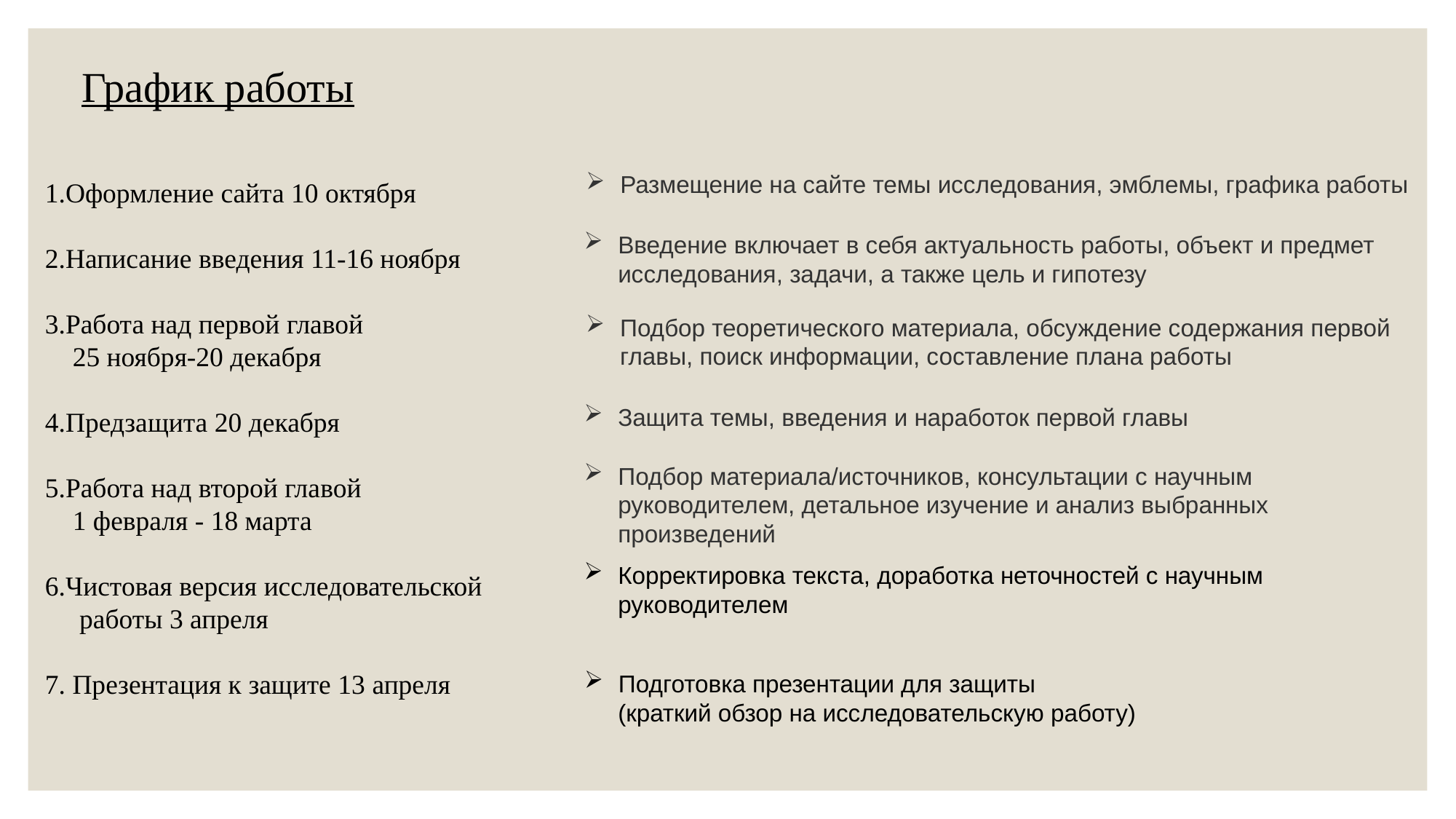

График работы
Размещение на сайте темы исследования, эмблемы, графика работы
1.Оформление сайта 10 октября

2.Написание введения 11-16 ноября

3.Работа над первой главой
    25 ноября-20 декабря

4.Предзащита 20 декабря

5.Работа над второй главой
    1 февраля - 18 марта

6.Чистовая версия исследовательской
     работы 3 апреля

7. Презентация к защите 13 апреля
Введение включает в себя актуальность работы, объект и предмет исследования, задачи, а также цель и гипотезу
Подбор теоретического материала, обсуждение содержания первой главы, поиск информации, составление плана работы
Защита темы, введения и наработок первой главы
Подбор материала/источников, консультации с научным руководителем, детальное изучение и анализ выбранных произведений
Корректировка текста, доработка неточностей с научным руководителем
Подготовка презентации для защиты
     (краткий обзор на исследовательскую работу)